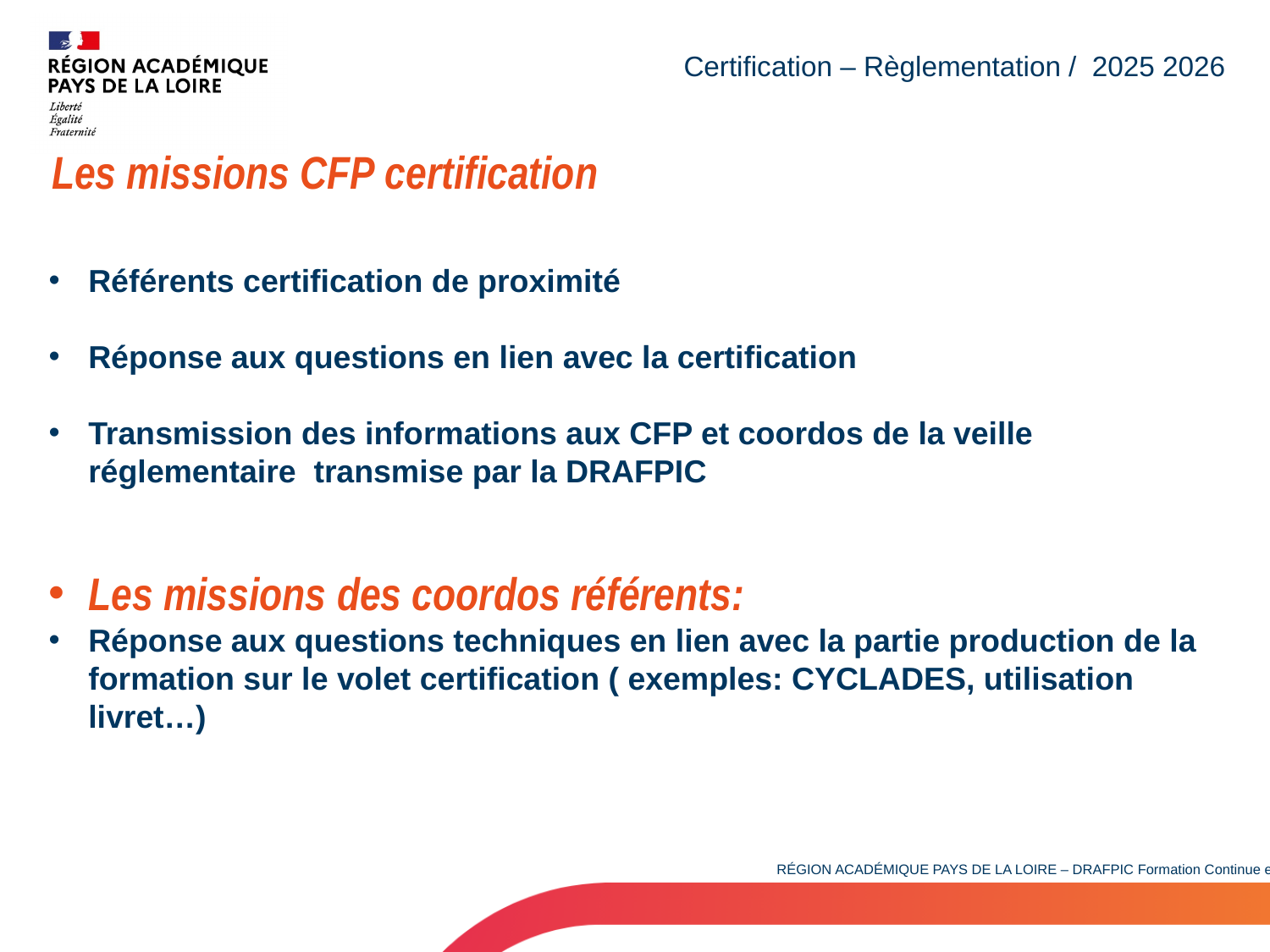

Certification – Règlementation /  2025 2026

Les missions CFP certification
Référents certification de proximité

Réponse aux questions en lien avec la certification

Transmission des informations aux CFP et coordos de la veille réglementaire  transmise par la DRAFPIC

Les missions des coordos référents:
Réponse aux questions techniques en lien avec la partie production de la formation sur le volet certification ( exemples: CYCLADES, utilisation livret…)